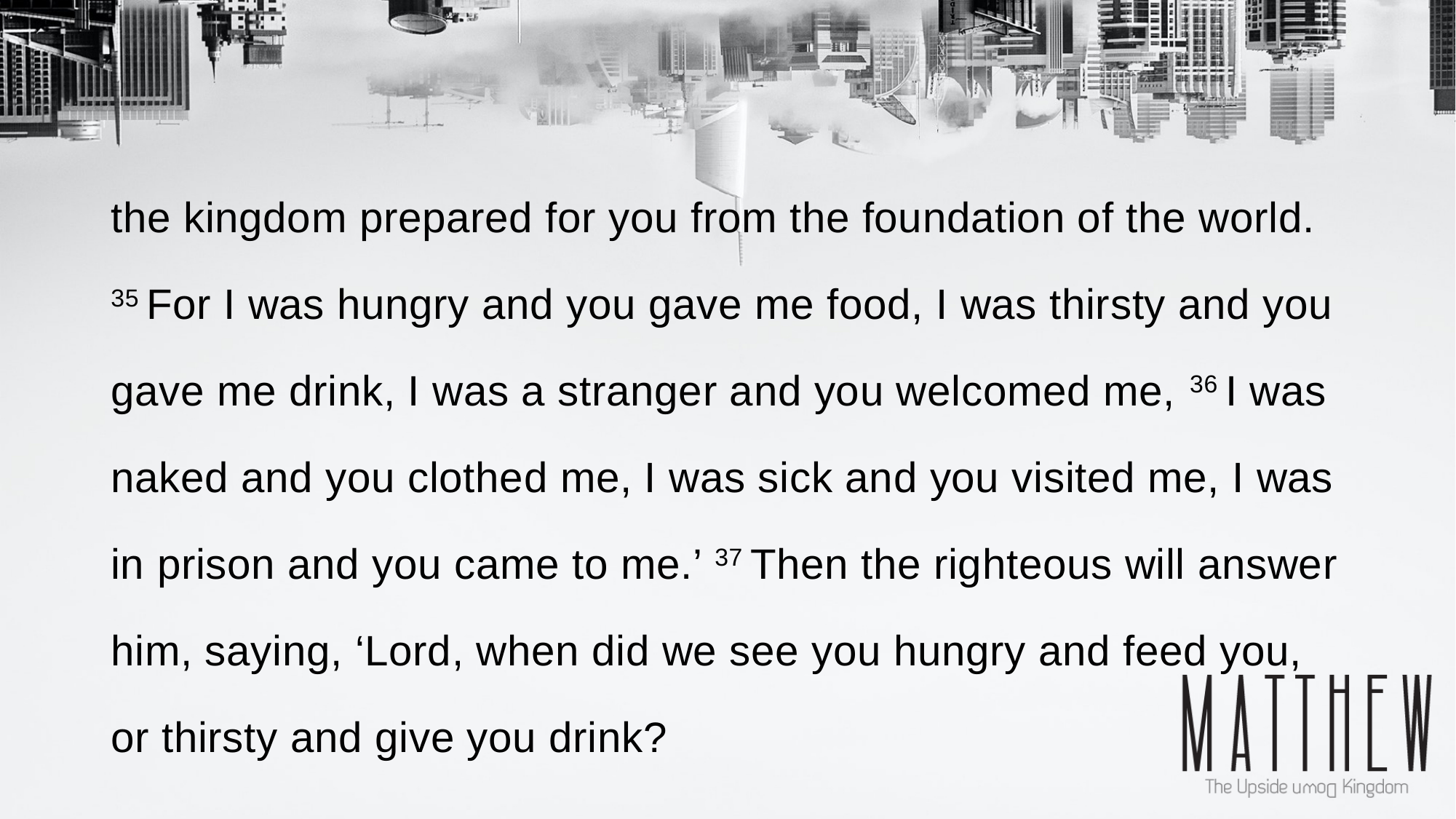

the kingdom prepared for you from the foundation of the world. 35 For I was hungry and you gave me food, I was thirsty and you gave me drink, I was a stranger and you welcomed me, 36 I was naked and you clothed me, I was sick and you visited me, I was in prison and you came to me.’ 37 Then the righteous will answer him, saying, ‘Lord, when did we see you hungry and feed you, or thirsty and give you drink?